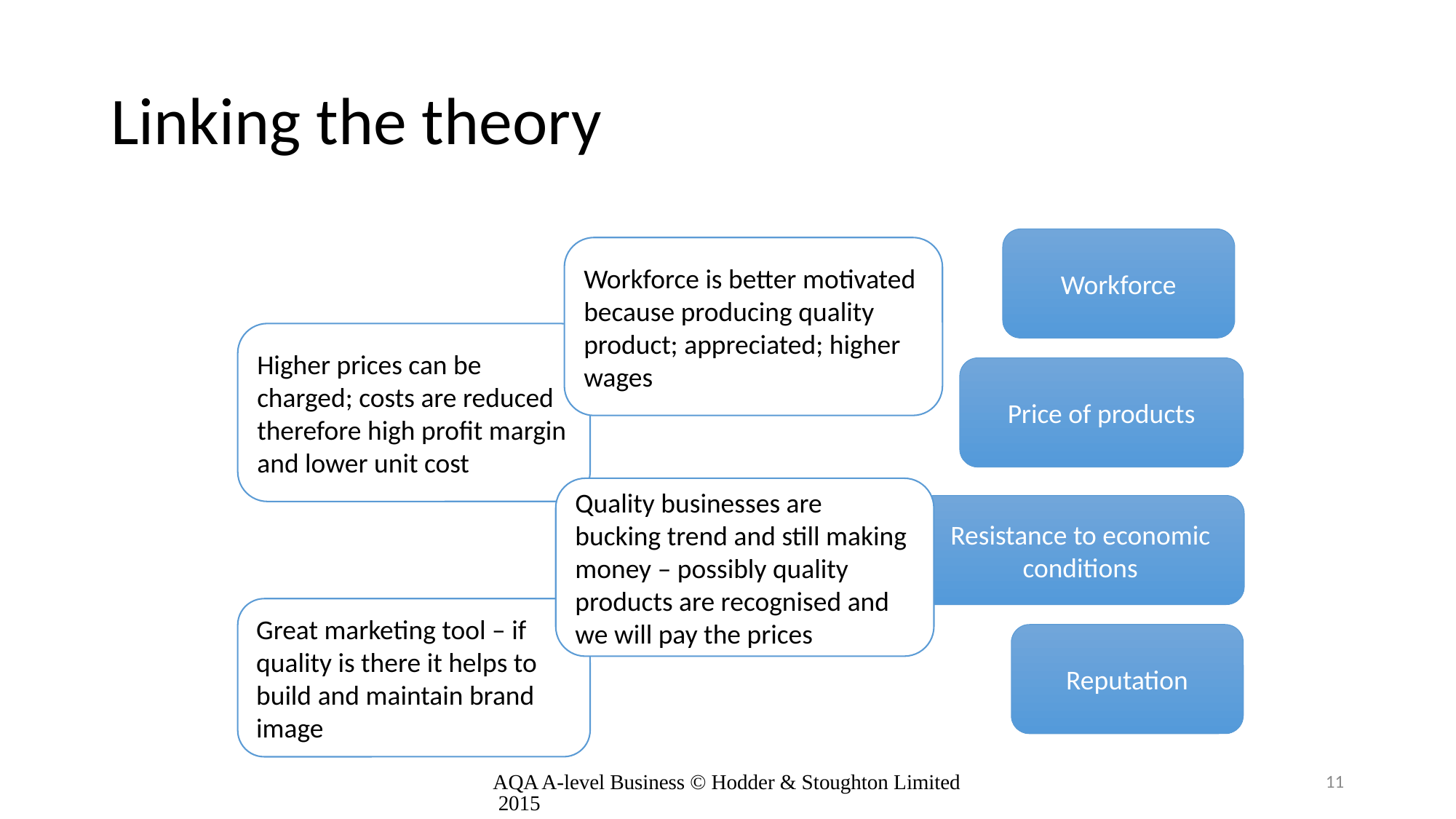

# Linking the theory
Workforce
Workforce is better motivated because producing quality product; appreciated; higher wages
Higher prices can be charged; costs are reduced therefore high profit margin and lower unit cost
Price of products
Quality businesses are bucking trend and still making money – possibly quality products are recognised and we will pay the prices
Resistance to economic conditions
Great marketing tool – if quality is there it helps to build and maintain brand image
Reputation
AQA A-level Business © Hodder & Stoughton Limited 2015
11